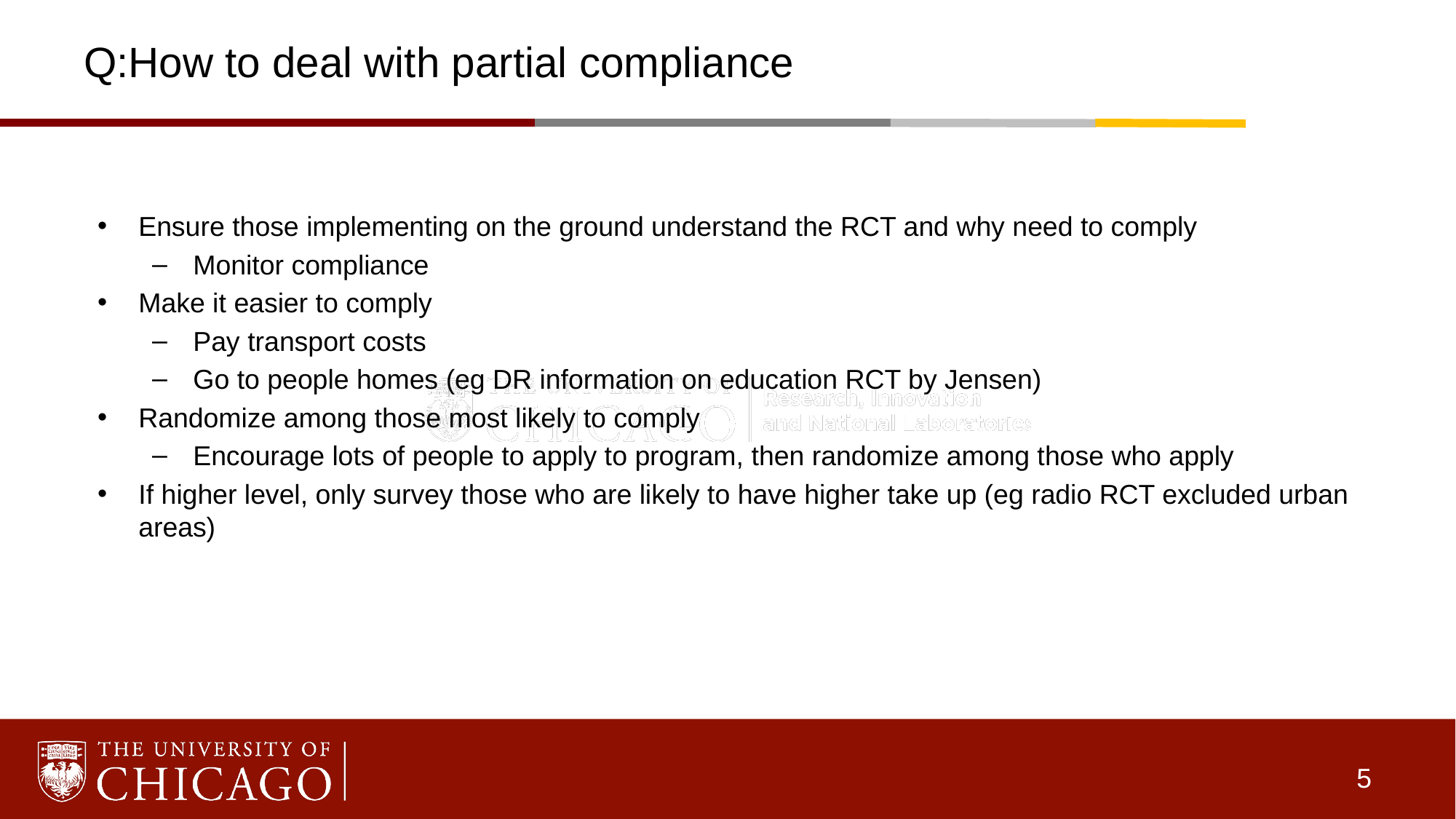

# Q:How to deal with partial compliance
Ensure those implementing on the ground understand the RCT and why need to comply
Monitor compliance
Make it easier to comply
Pay transport costs
Go to people homes (eg DR information on education RCT by Jensen)
Randomize among those most likely to comply
Encourage lots of people to apply to program, then randomize among those who apply
If higher level, only survey those who are likely to have higher take up (eg radio RCT excluded urban areas)